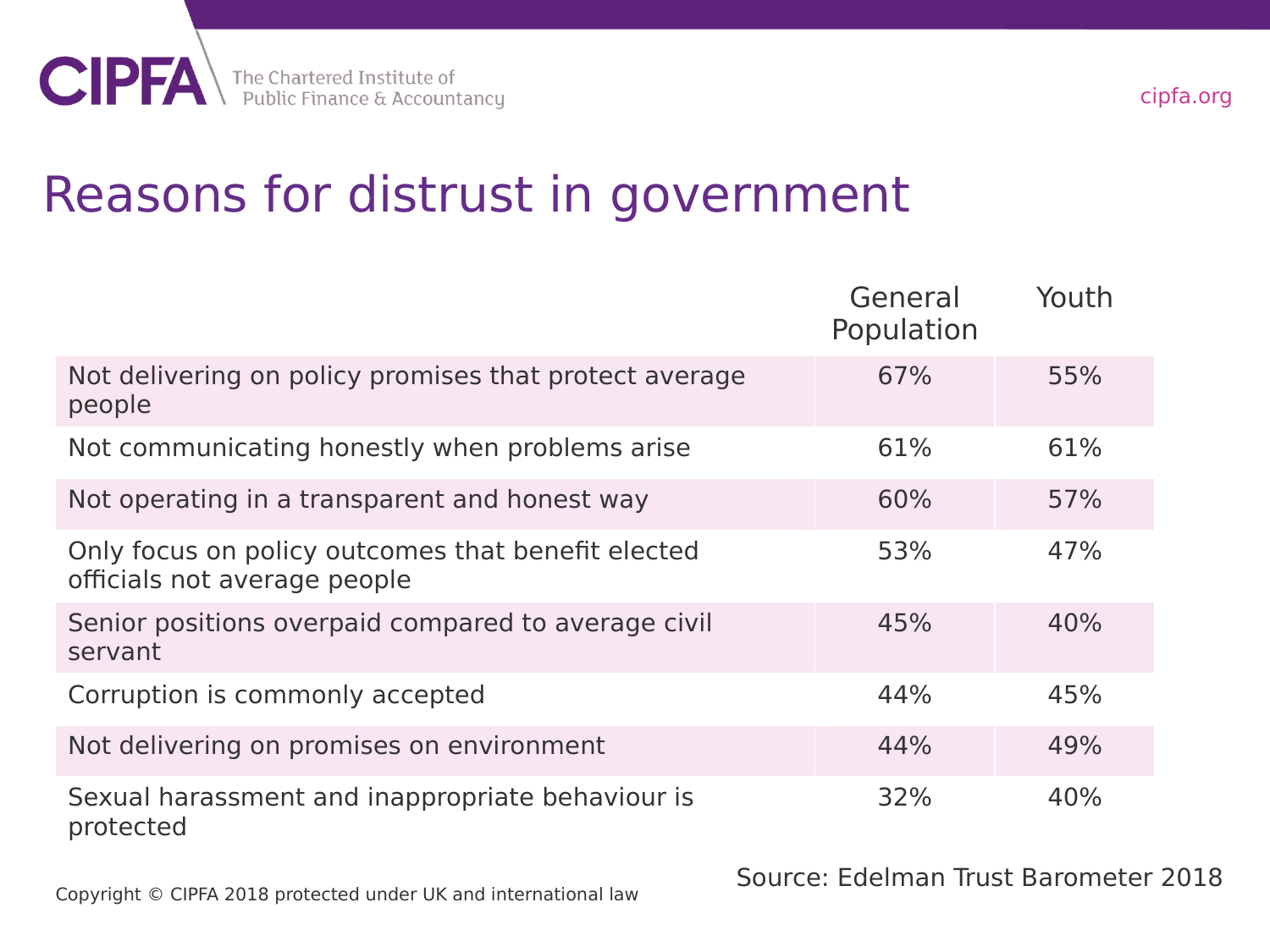

# Reasons for distrust in government
|  | General Population | Youth |
| --- | --- | --- |
| Not delivering on policy promises that protect average people | 67% | 55% |
| Not communicating honestly when problems arise | 61% | 61% |
| Not operating in a transparent and honest way | 60% | 57% |
| Only focus on policy outcomes that benefit elected officials not average people | 53% | 47% |
| Senior positions overpaid compared to average civil servant | 45% | 40% |
| Corruption is commonly accepted | 44% | 45% |
| Not delivering on promises on environment | 44% | 49% |
| Sexual harassment and inappropriate behaviour is protected | 32% | 40% |

Source: Edelman Trust Barometer 2018
Copyright © CIPFA 2018 protected under UK and international law